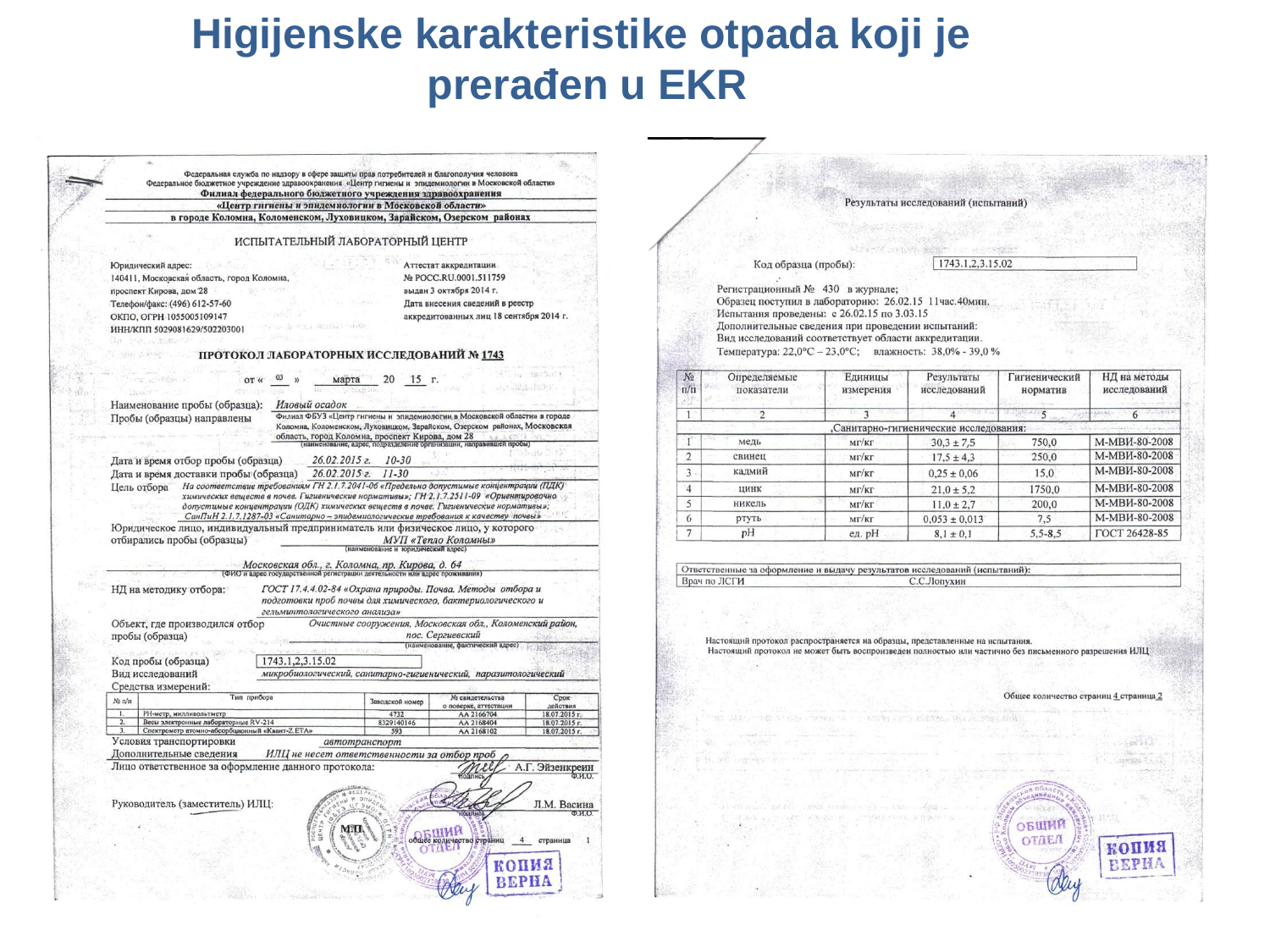

Higijenske karakteristike otpada koji je  prerađen u EKR